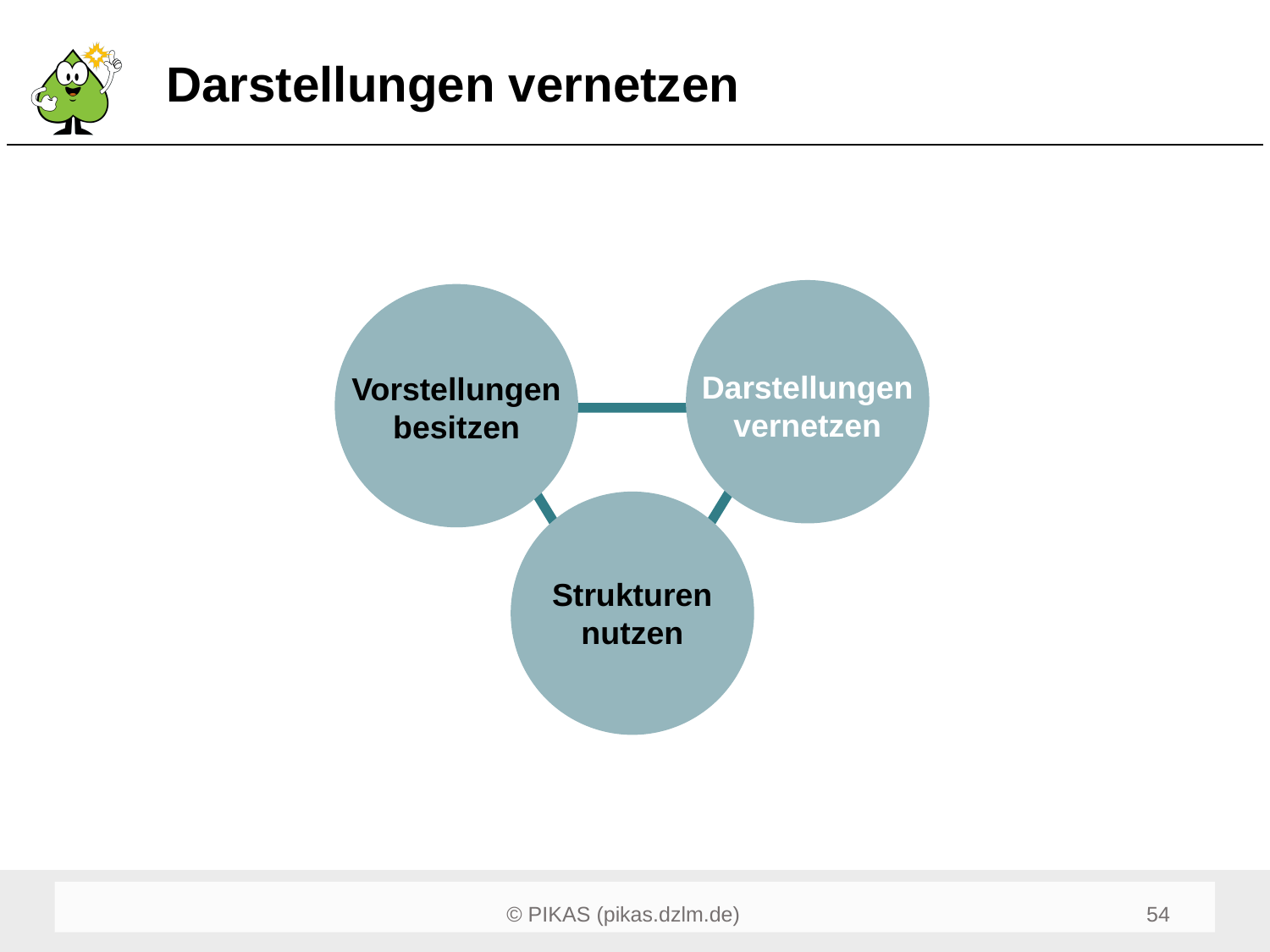

# Darstellungen vernetzen

Darstellungen vernetzen

Vorstellungen besitzen

Strukturen
nutzen

54